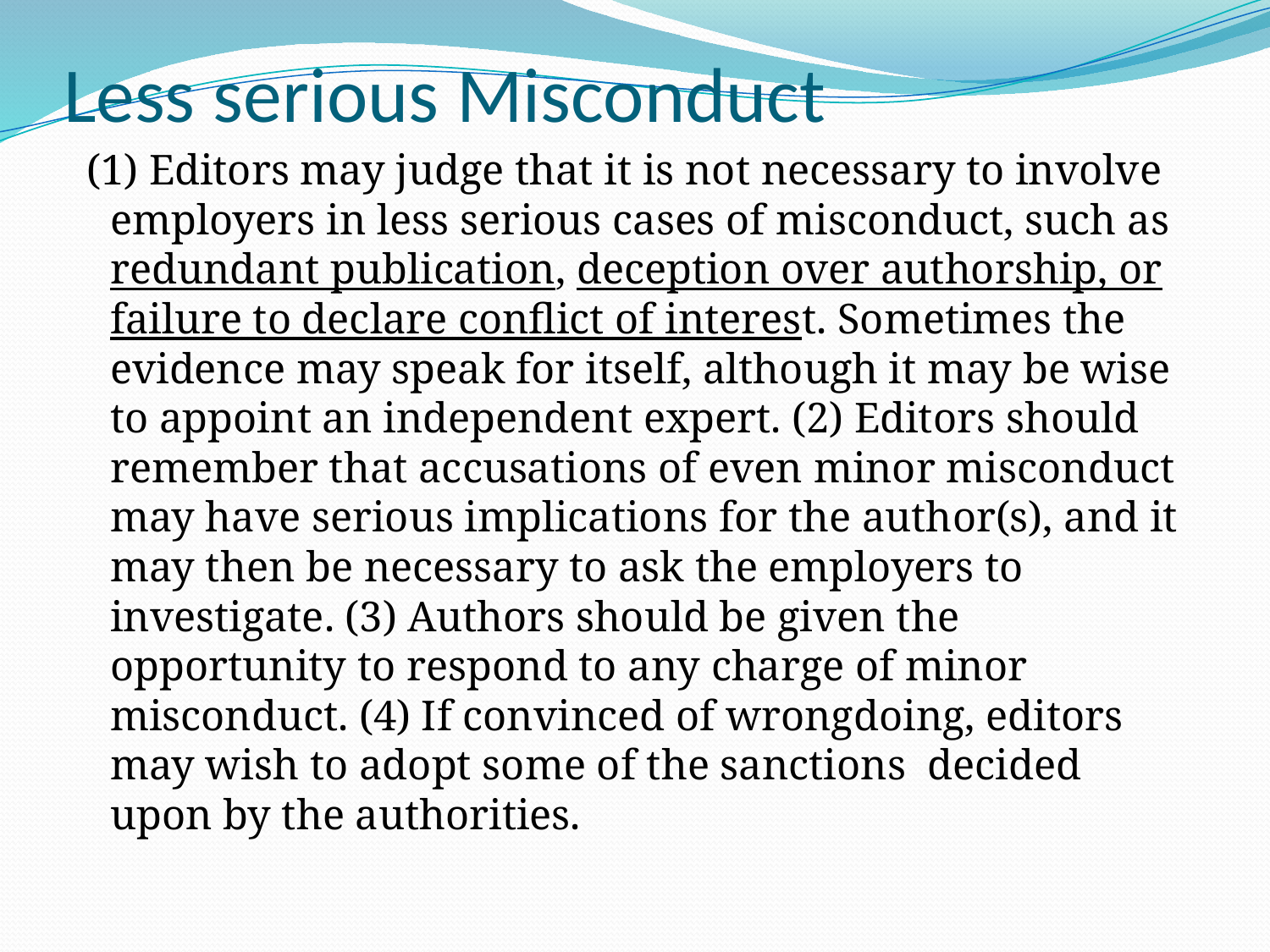

# Less serious Misconduct
 (1) Editors may judge that it is not necessary to involve employers in less serious cases of misconduct, such as redundant publication, deception over authorship, or failure to declare conflict of interest. Sometimes the evidence may speak for itself, although it may be wise to appoint an independent expert. (2) Editors should remember that accusations of even minor misconduct may have serious implications for the author(s), and it may then be necessary to ask the employers to investigate. (3) Authors should be given the opportunity to respond to any charge of minor misconduct. (4) If convinced of wrongdoing, editors may wish to adopt some of the sanctions  decided upon by the authorities.